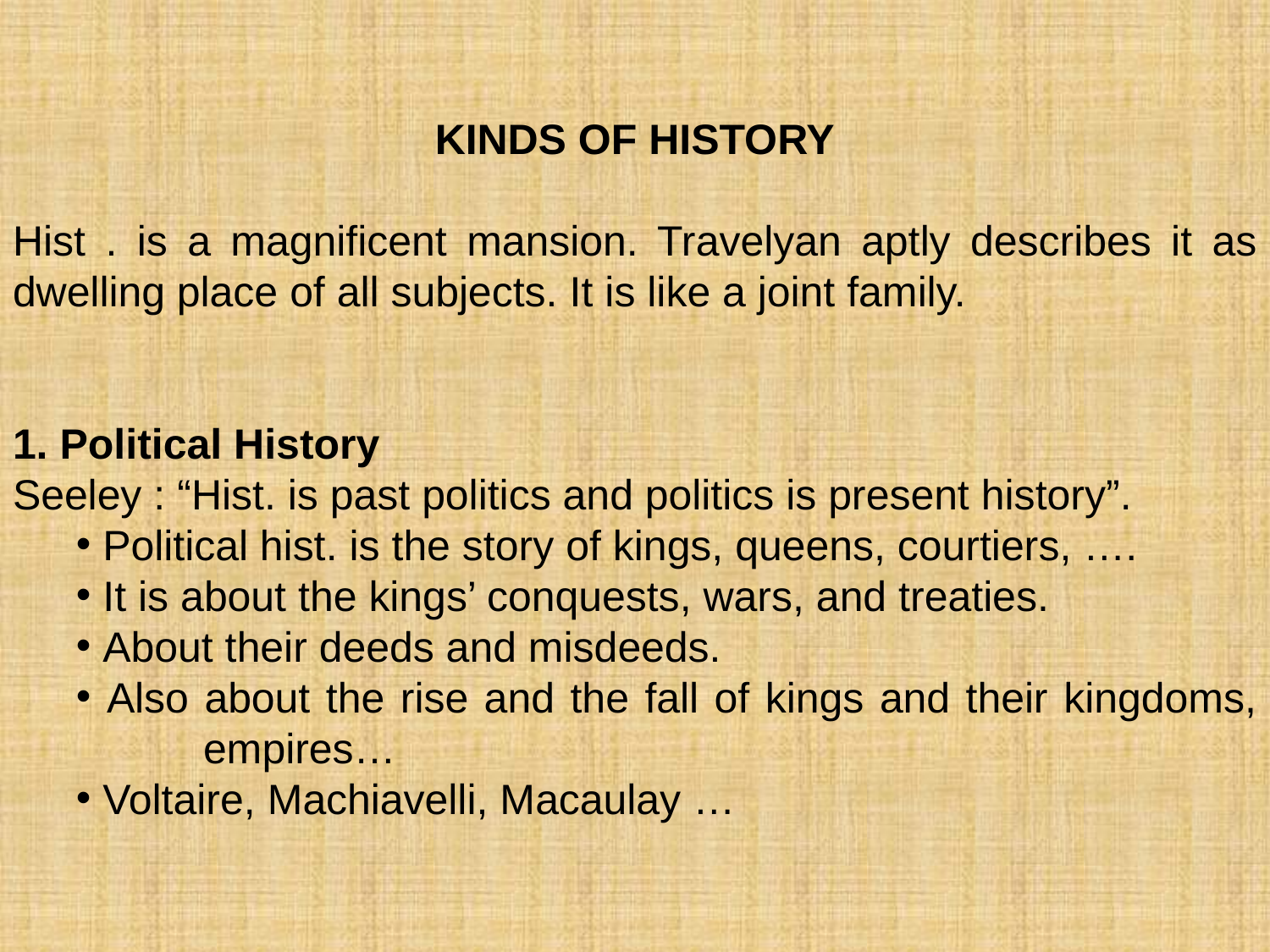

KINDS OF HISTORY

Hist . is a magnificent mansion. Travelyan aptly describes it as dwelling place of all subjects. It is like a joint family.

1. Political History
Seeley : “Hist. is past politics and politics is present history”.
 Political hist. is the story of kings, queens, courtiers, ….
 It is about the kings’ conquests, wars, and treaties.
 About their deeds and misdeeds.
 Also about the rise and the fall of kings and their kingdoms, 	empires…
 Voltaire, Machiavelli, Macaulay …